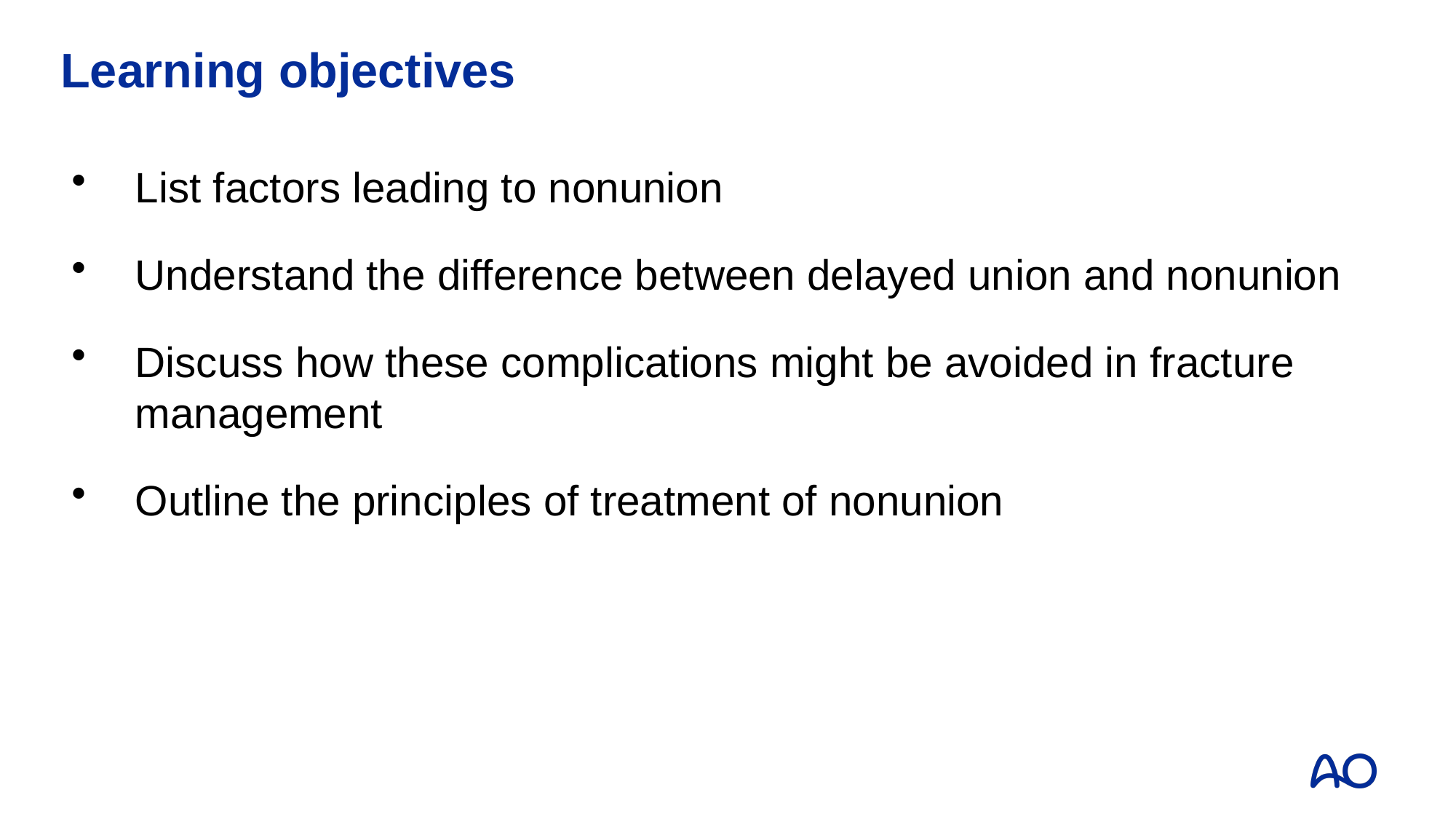

# Learning objectives
List factors leading to nonunion
Understand the difference between delayed union and nonunion
Discuss how these complications might be avoided in fracture management
Outline the principles of treatment of nonunion